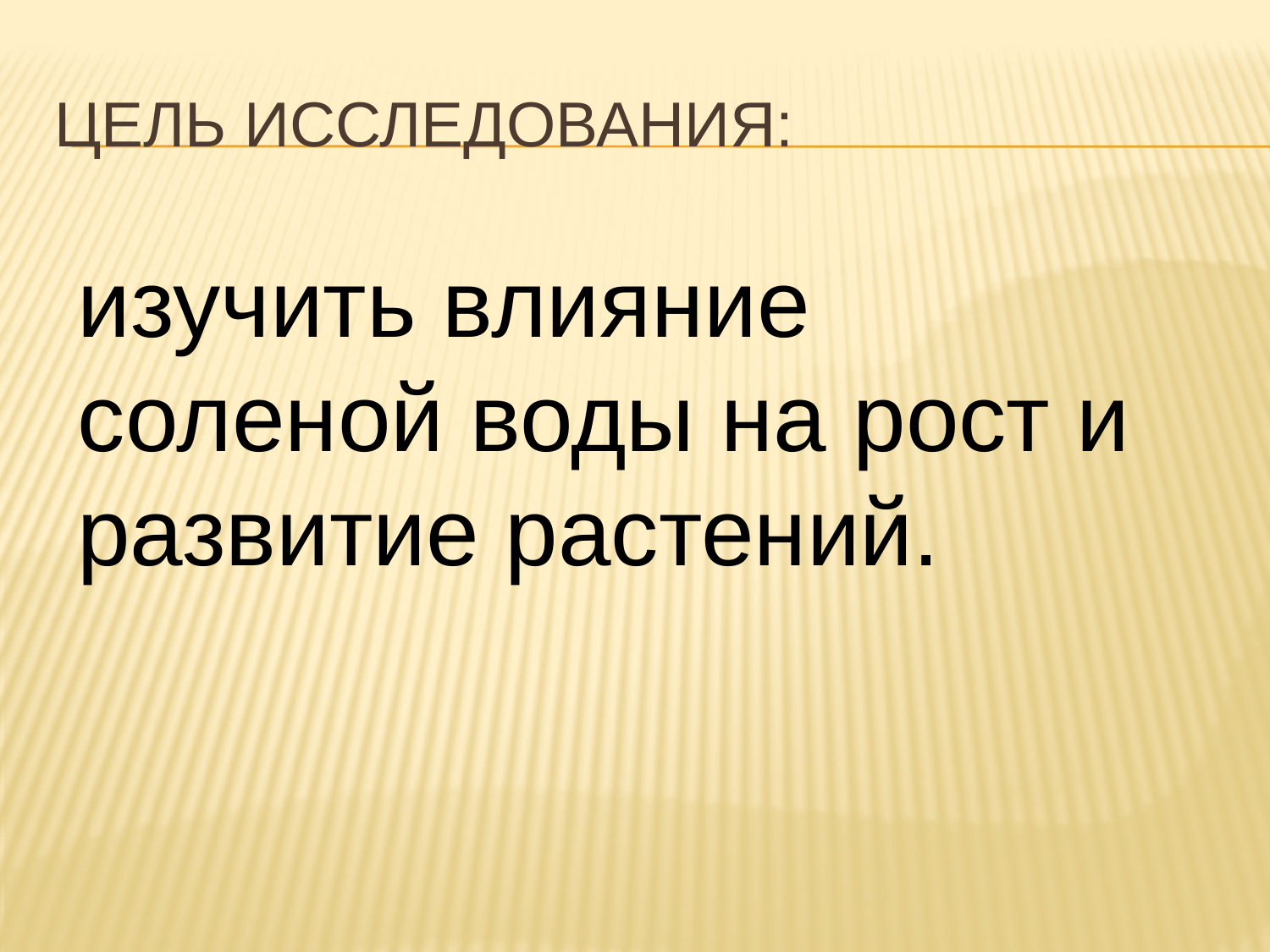

# Цель исследования:
изучить влияние соленой воды на рост и развитие растений.